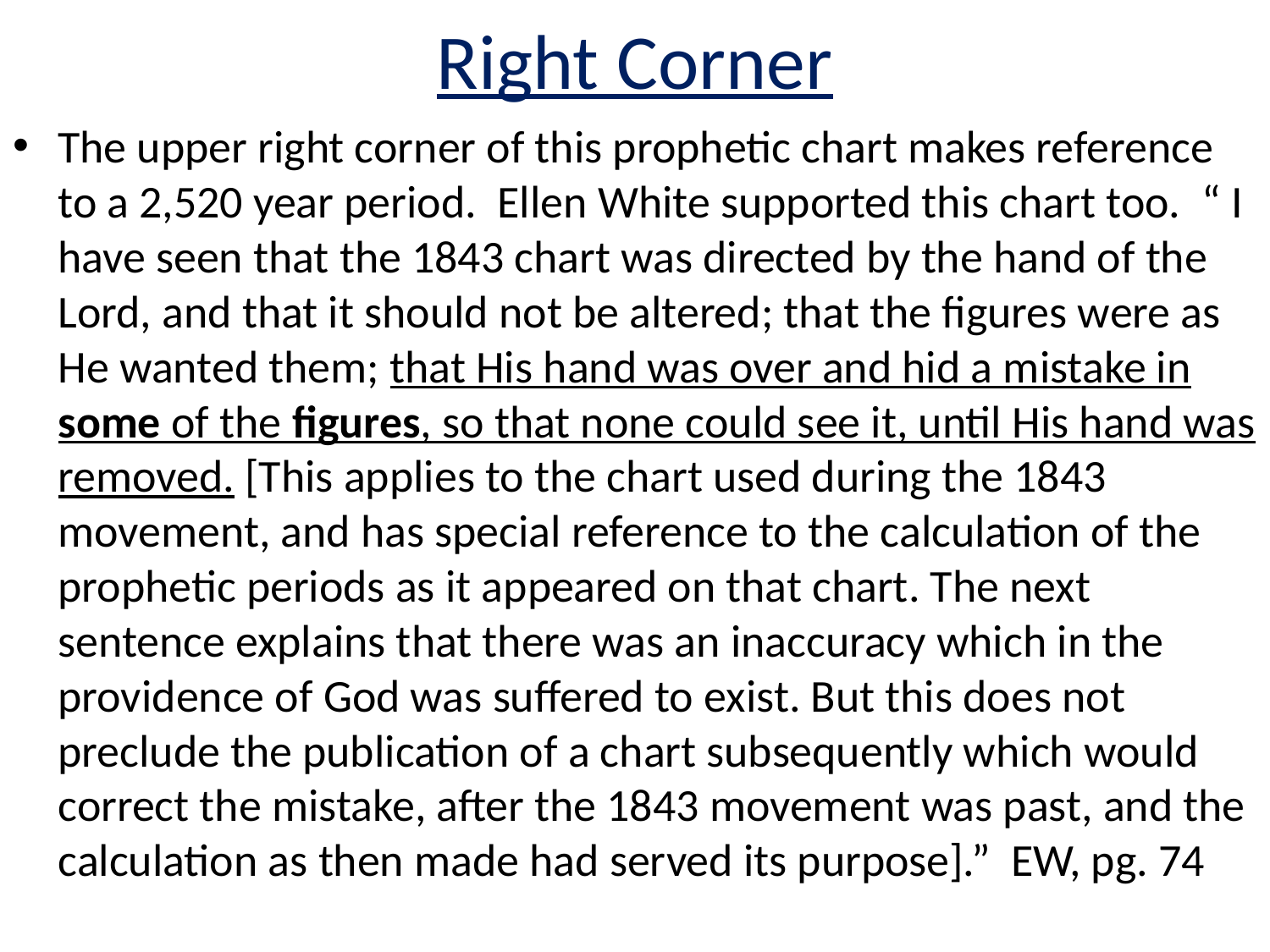

# Right Corner
The upper right corner of this prophetic chart makes reference to a 2,520 year period.  Ellen White supported this chart too.  “ I have seen that the 1843 chart was directed by the hand of the Lord, and that it should not be altered; that the figures were as He wanted them; that His hand was over and hid a mistake in some of the figures, so that none could see it, until His hand was removed. [This applies to the chart used during the 1843 movement, and has special reference to the calculation of the prophetic periods as it appeared on that chart. The next sentence explains that there was an inaccuracy which in the providence of God was suffered to exist. But this does not preclude the publication of a chart subsequently which would correct the mistake, after the 1843 movement was past, and the calculation as then made had served its purpose].”  EW, pg. 74